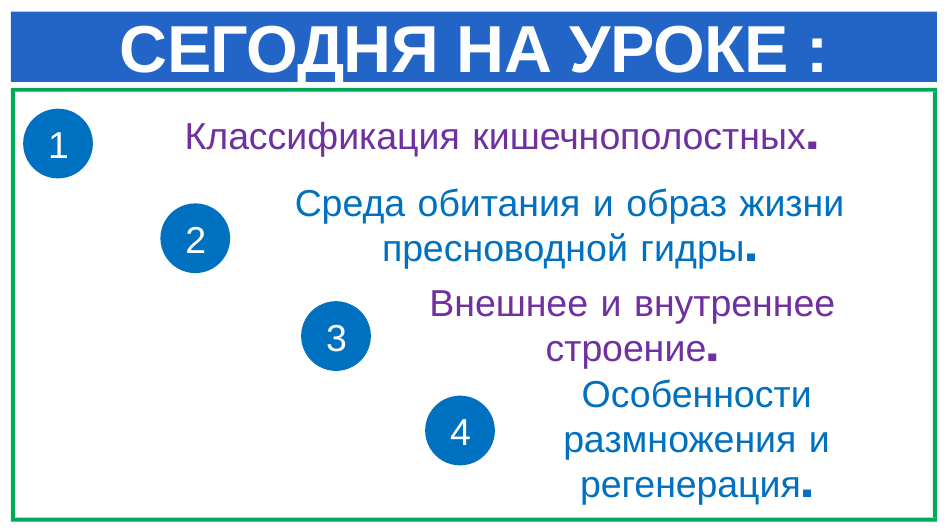

# СЕГОДНЯ НА УРОКЕ :
Классификация кишечнополостных.
1
Среда обитания и образ жизни пресноводной гидры.
2
Внешнее и внутреннее строение.
3
Особенности размножения и регенерация.
4